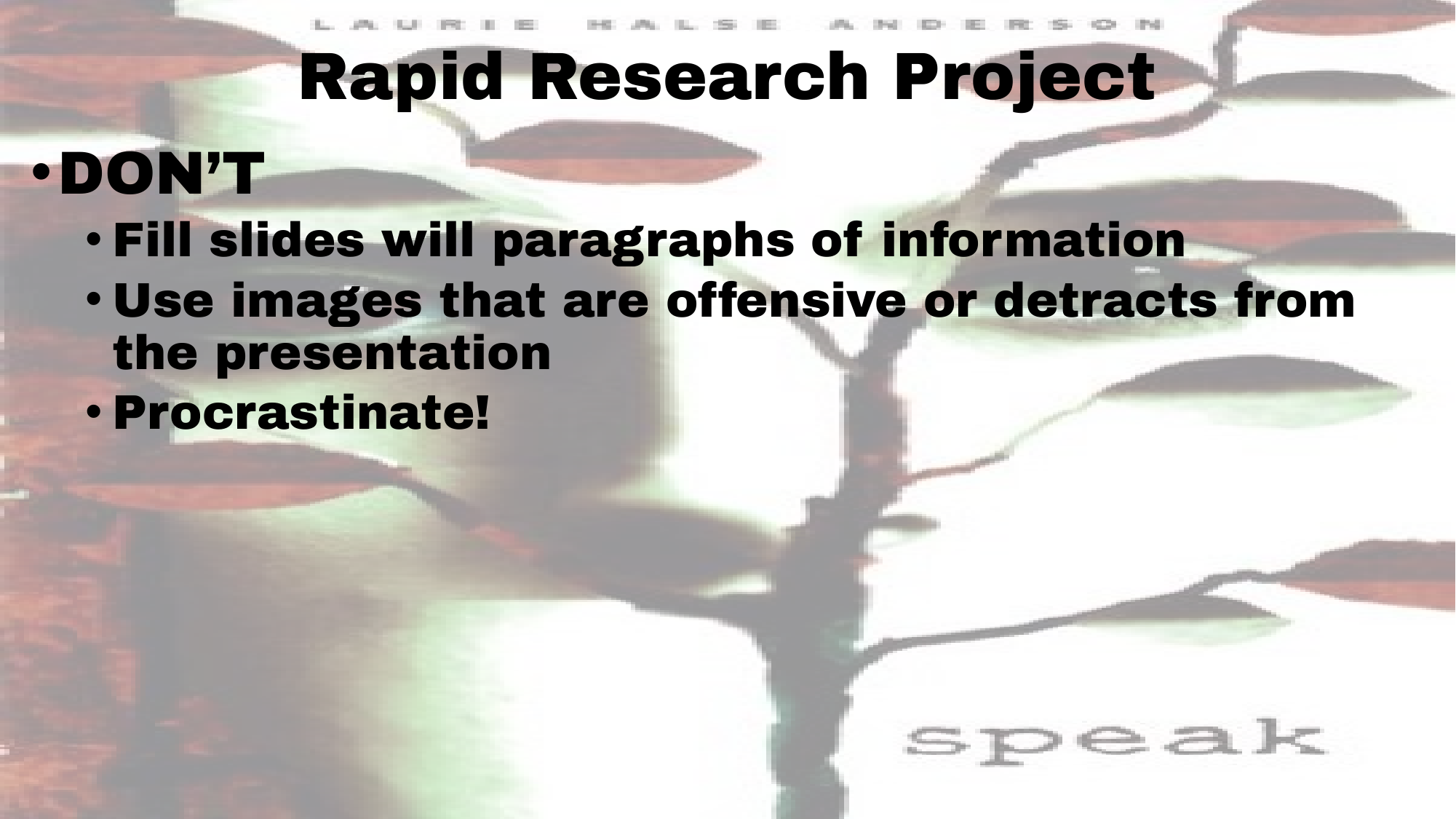

# Rapid Research Project
DON’T
Fill slides will paragraphs of information
Use images that are offensive or detracts from the presentation
Procrastinate!